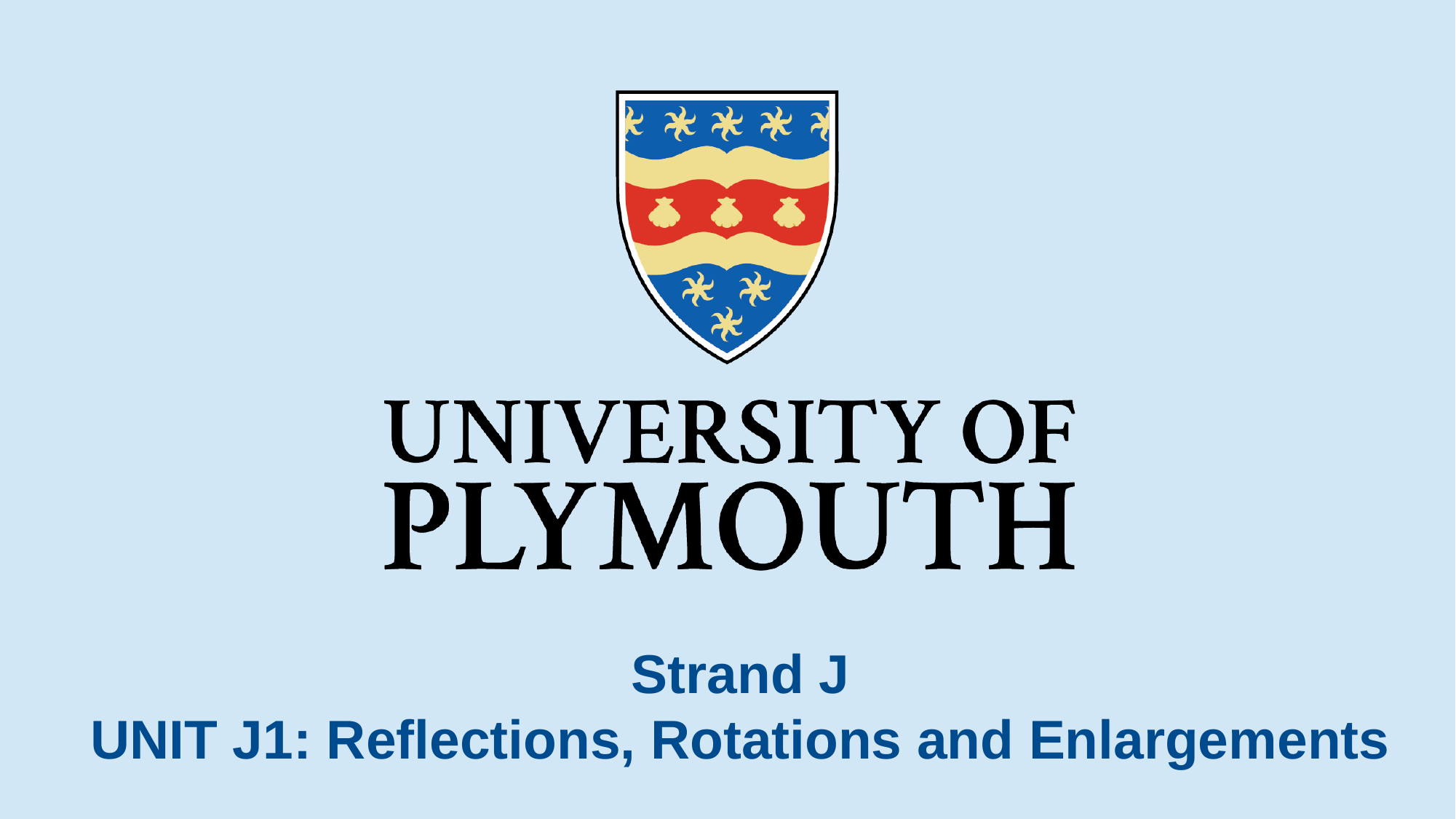

# Strand J UNIT J1: Reflections, Rotations and Enlargements